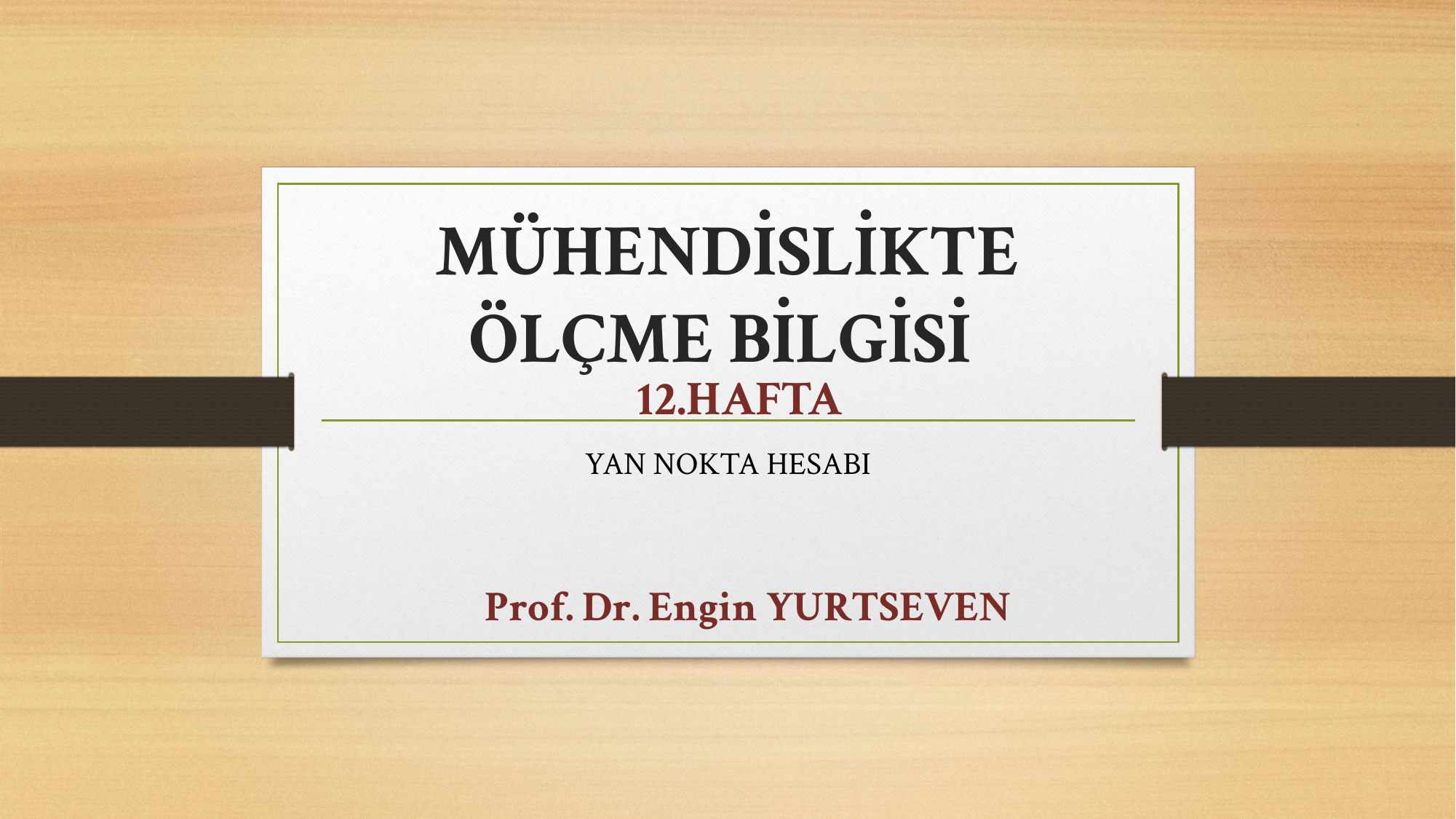

# MÜHENDİSLİKTE ÖLÇME BİLGİSİ
12.HAFTA
YAN NOKTA HESABI
Prof. Dr. Engin YURTSEVEN